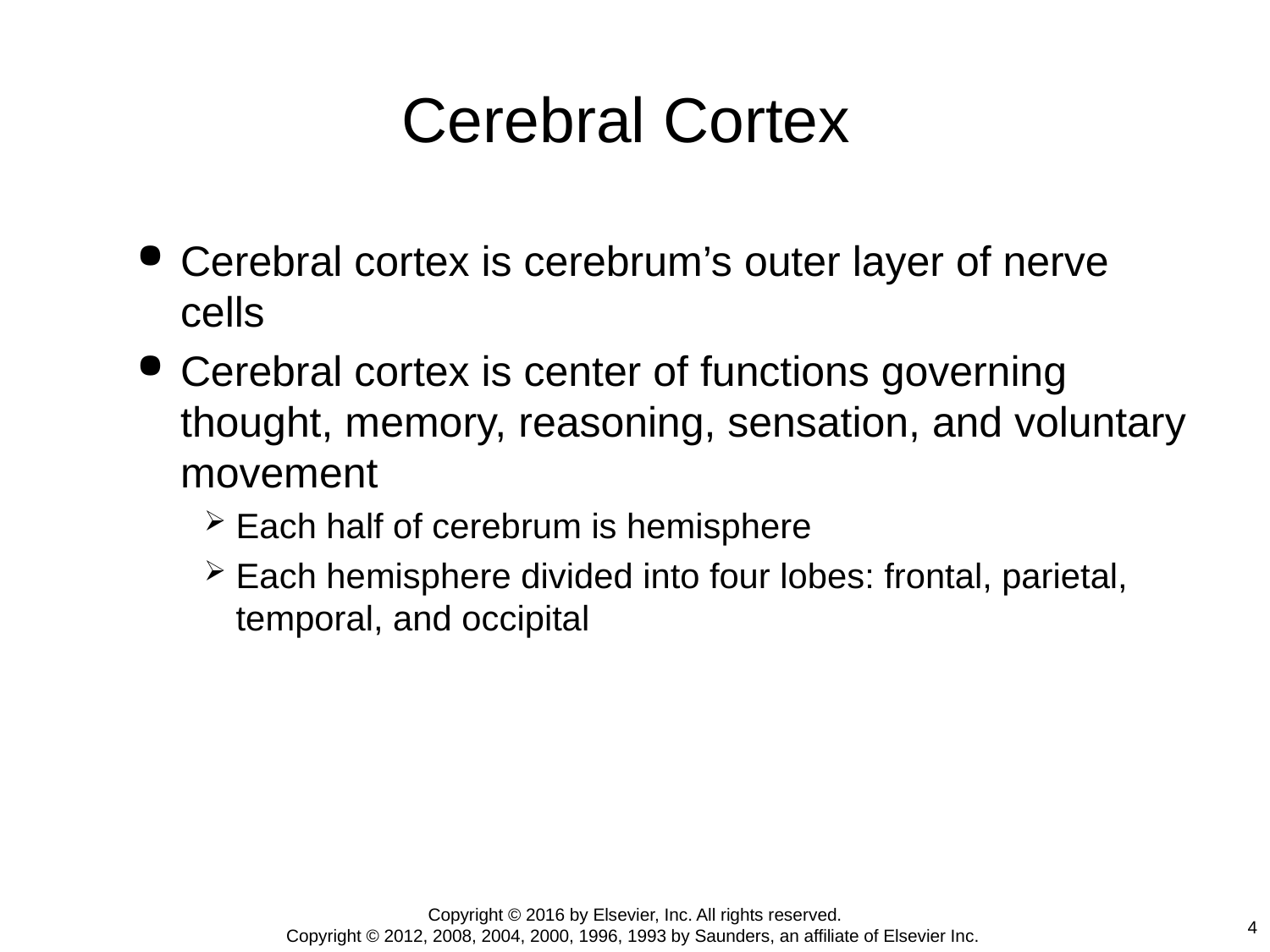

# Cerebral Cortex
Cerebral cortex is cerebrum’s outer layer of nerve cells
Cerebral cortex is center of functions governing thought, memory, reasoning, sensation, and voluntary movement
Each half of cerebrum is hemisphere
Each hemisphere divided into four lobes: frontal, parietal, temporal, and occipital
Copyright © 2016 by Elsevier, Inc. All rights reserved.
Copyright © 2012, 2008, 2004, 2000, 1996, 1993 by Saunders, an affiliate of Elsevier Inc.
4